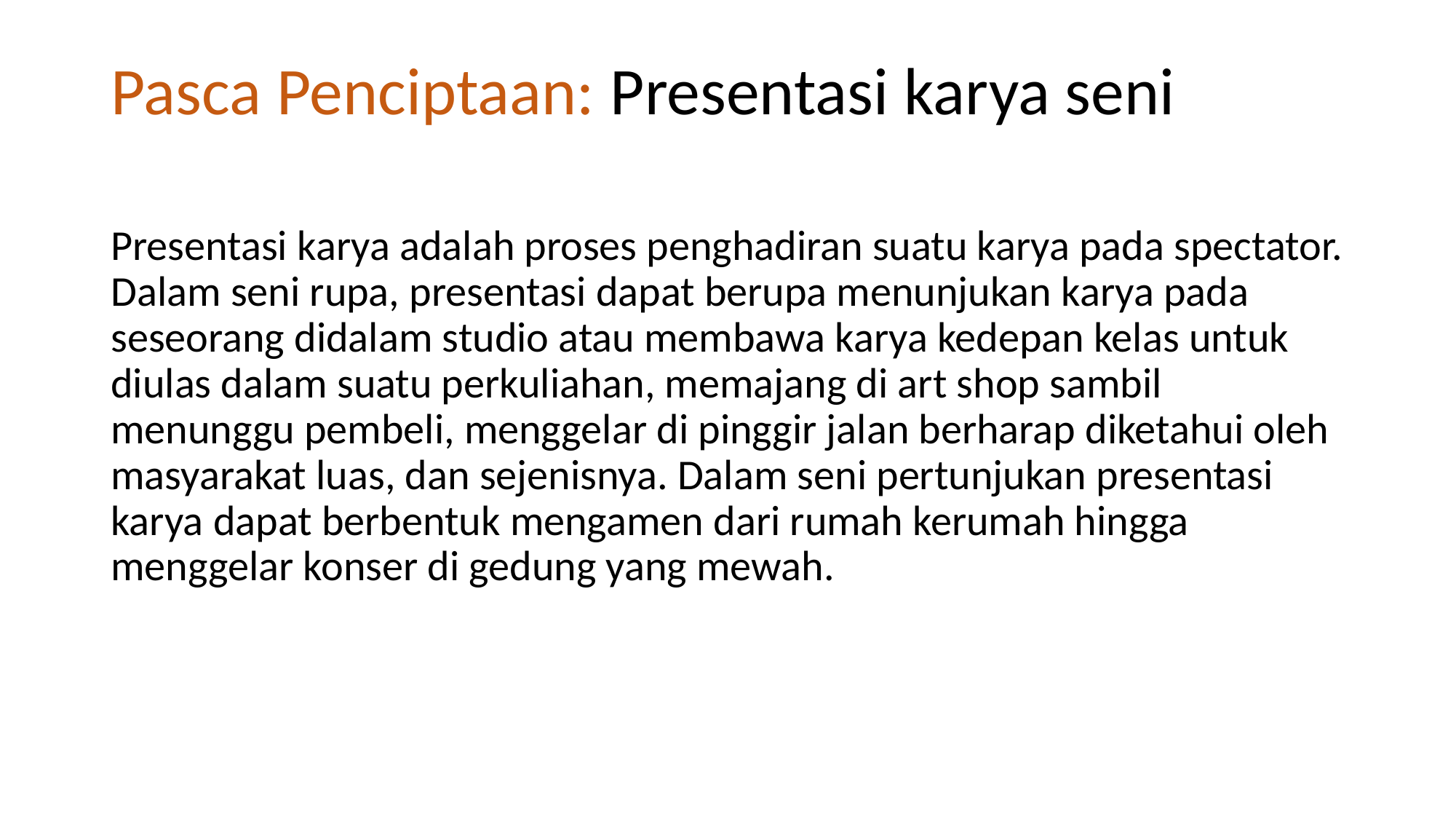

# Pasca Penciptaan: Presentasi karya seni
Presentasi karya adalah proses penghadiran suatu karya pada spectator. Dalam seni rupa, presentasi dapat berupa menunjukan karya pada seseorang didalam studio atau membawa karya kedepan kelas untuk diulas dalam suatu perkuliahan, memajang di art shop sambil menunggu pembeli, menggelar di pinggir jalan berharap diketahui oleh masyarakat luas, dan sejenisnya. Dalam seni pertunjukan presentasi karya dapat berbentuk mengamen dari rumah kerumah hingga menggelar konser di gedung yang mewah.